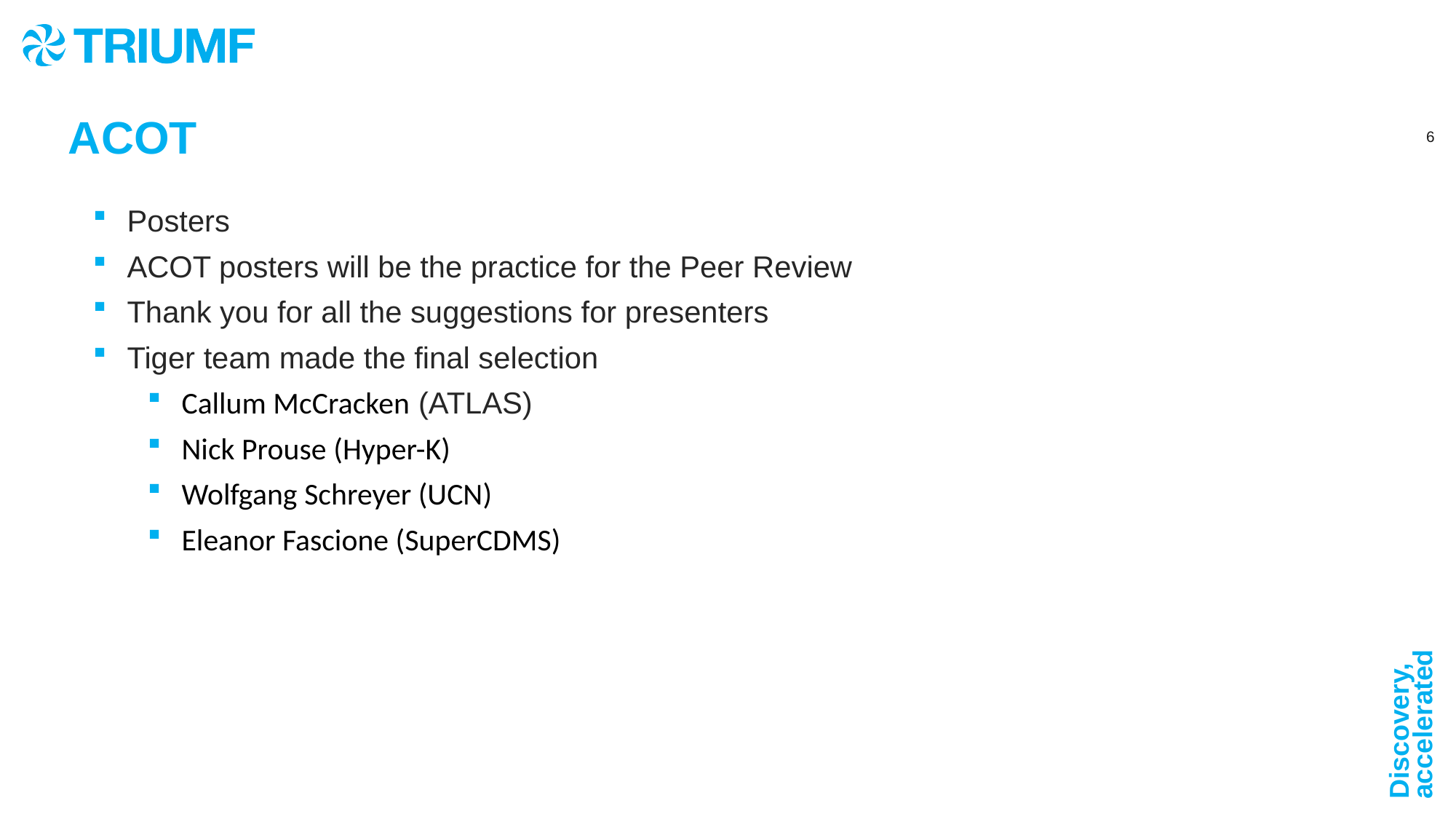

ACOT

Posters
ACOT posters will be the practice for the Peer Review
Thank you for all the suggestions for presenters
Tiger team made the final selection
Callum McCracken (ATLAS)
Nick Prouse (Hyper-K)
Wolfgang Schreyer (UCN)
Eleanor Fascione (SuperCDMS)